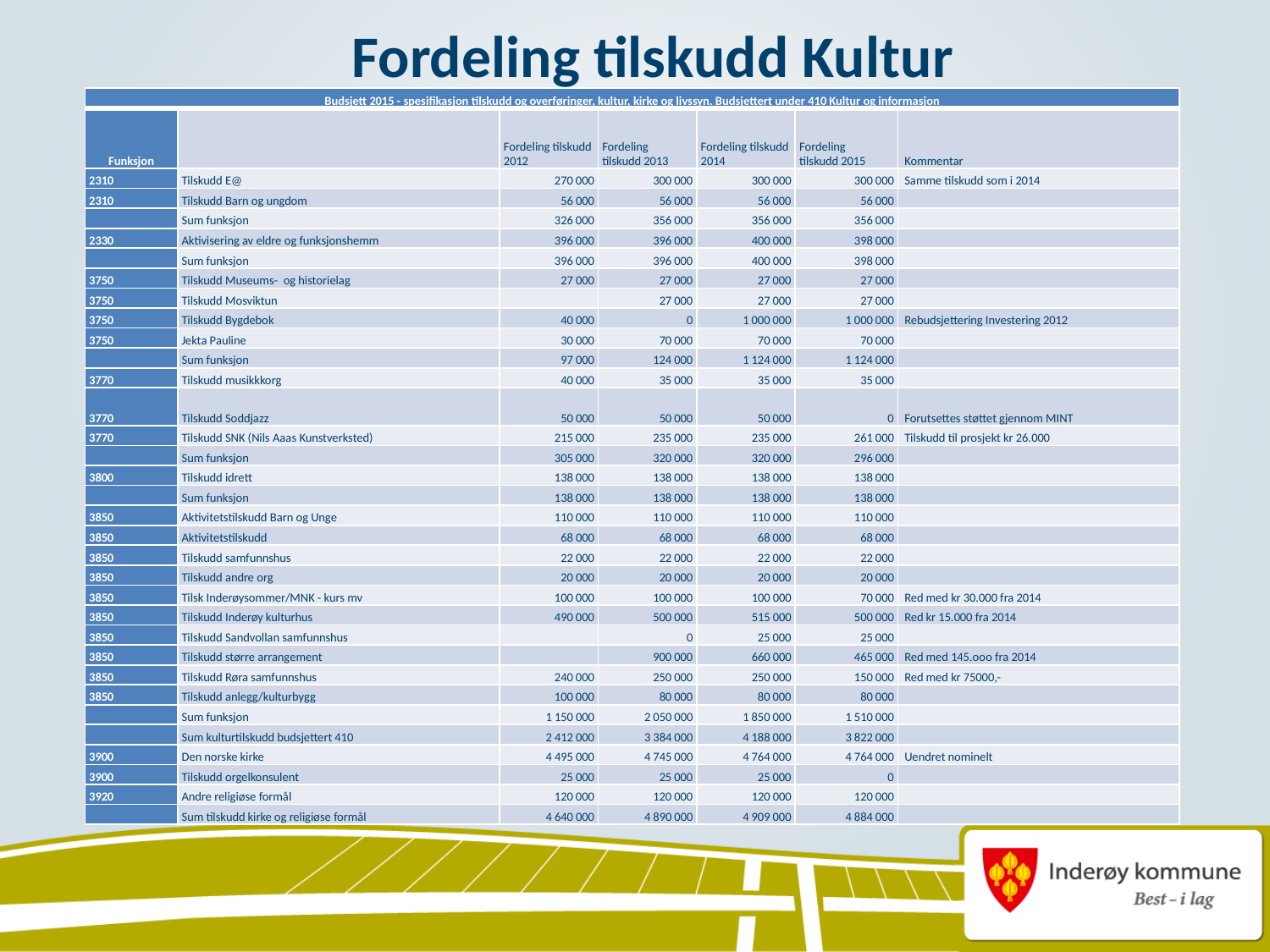

# Fordeling tilskudd Kultur
| Budsjett 2015 - spesifikasjon tilskudd og overføringer, kultur, kirke og livssyn. Budsjettert under 410 Kultur og informasjon |  |  |  |  |  |  |
| --- | --- | --- | --- | --- | --- | --- |
| Funksjon |  | Fordeling tilskudd 2012 | Fordeling tilskudd 2013 | Fordeling tilskudd 2014 | Fordeling tilskudd 2015 | Kommentar |
| 2310 | Tilskudd E@ | 270 000 | 300 000 | 300 000 | 300 000 | Samme tilskudd som i 2014 |
| 2310 | Tilskudd Barn og ungdom | 56 000 | 56 000 | 56 000 | 56 000 |  |
|  | Sum funksjon | 326 000 | 356 000 | 356 000 | 356 000 |  |
| 2330 | Aktivisering av eldre og funksjonshemm | 396 000 | 396 000 | 400 000 | 398 000 |  |
|  | Sum funksjon | 396 000 | 396 000 | 400 000 | 398 000 |  |
| 3750 | Tilskudd Museums- og historielag | 27 000 | 27 000 | 27 000 | 27 000 |  |
| 3750 | Tilskudd Mosviktun |  | 27 000 | 27 000 | 27 000 |  |
| 3750 | Tilskudd Bygdebok | 40 000 | 0 | 1 000 000 | 1 000 000 | Rebudsjettering Investering 2012 |
| 3750 | Jekta Pauline | 30 000 | 70 000 | 70 000 | 70 000 |  |
|  | Sum funksjon | 97 000 | 124 000 | 1 124 000 | 1 124 000 |  |
| 3770 | Tilskudd musikkkorg | 40 000 | 35 000 | 35 000 | 35 000 |  |
| 3770 | Tilskudd Soddjazz | 50 000 | 50 000 | 50 000 | 0 | Forutsettes støttet gjennom MINT |
| 3770 | Tilskudd SNK (Nils Aaas Kunstverksted) | 215 000 | 235 000 | 235 000 | 261 000 | Tilskudd til prosjekt kr 26.000 |
|  | Sum funksjon | 305 000 | 320 000 | 320 000 | 296 000 |  |
| 3800 | Tilskudd idrett | 138 000 | 138 000 | 138 000 | 138 000 |  |
|  | Sum funksjon | 138 000 | 138 000 | 138 000 | 138 000 |  |
| 3850 | Aktivitetstilskudd Barn og Unge | 110 000 | 110 000 | 110 000 | 110 000 |  |
| 3850 | Aktivitetstilskudd | 68 000 | 68 000 | 68 000 | 68 000 |  |
| 3850 | Tilskudd samfunnshus | 22 000 | 22 000 | 22 000 | 22 000 |  |
| 3850 | Tilskudd andre org | 20 000 | 20 000 | 20 000 | 20 000 |  |
| 3850 | Tilsk Inderøysommer/MNK - kurs mv | 100 000 | 100 000 | 100 000 | 70 000 | Red med kr 30.000 fra 2014 |
| 3850 | Tilskudd Inderøy kulturhus | 490 000 | 500 000 | 515 000 | 500 000 | Red kr 15.000 fra 2014 |
| 3850 | Tilskudd Sandvollan samfunnshus |  | 0 | 25 000 | 25 000 |  |
| 3850 | Tilskudd større arrangement |  | 900 000 | 660 000 | 465 000 | Red med 145.ooo fra 2014 |
| 3850 | Tilskudd Røra samfunnshus | 240 000 | 250 000 | 250 000 | 150 000 | Red med kr 75000,- |
| 3850 | Tilskudd anlegg/kulturbygg | 100 000 | 80 000 | 80 000 | 80 000 |  |
|  | Sum funksjon | 1 150 000 | 2 050 000 | 1 850 000 | 1 510 000 |  |
|  | Sum kulturtilskudd budsjettert 410 | 2 412 000 | 3 384 000 | 4 188 000 | 3 822 000 |  |
| 3900 | Den norske kirke | 4 495 000 | 4 745 000 | 4 764 000 | 4 764 000 | Uendret nominelt |
| 3900 | Tilskudd orgelkonsulent | 25 000 | 25 000 | 25 000 | 0 |  |
| 3920 | Andre religiøse formål | 120 000 | 120 000 | 120 000 | 120 000 |  |
|  | Sum tilskudd kirke og religiøse formål | 4 640 000 | 4 890 000 | 4 909 000 | 4 884 000 |  |